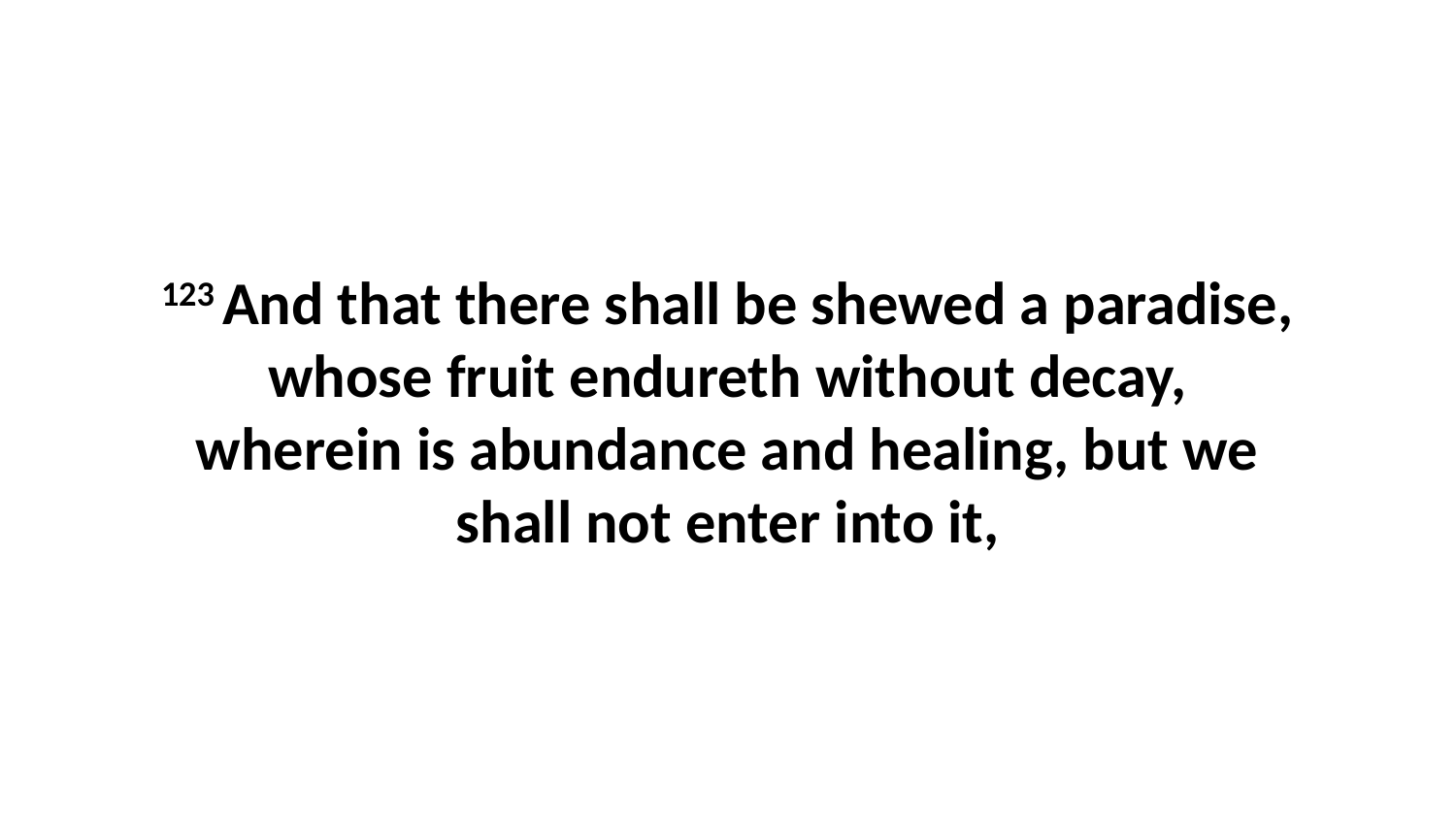

123 And that there shall be shewed a paradise, whose fruit endureth without decay, wherein is abundance and healing, but we shall not enter into it,